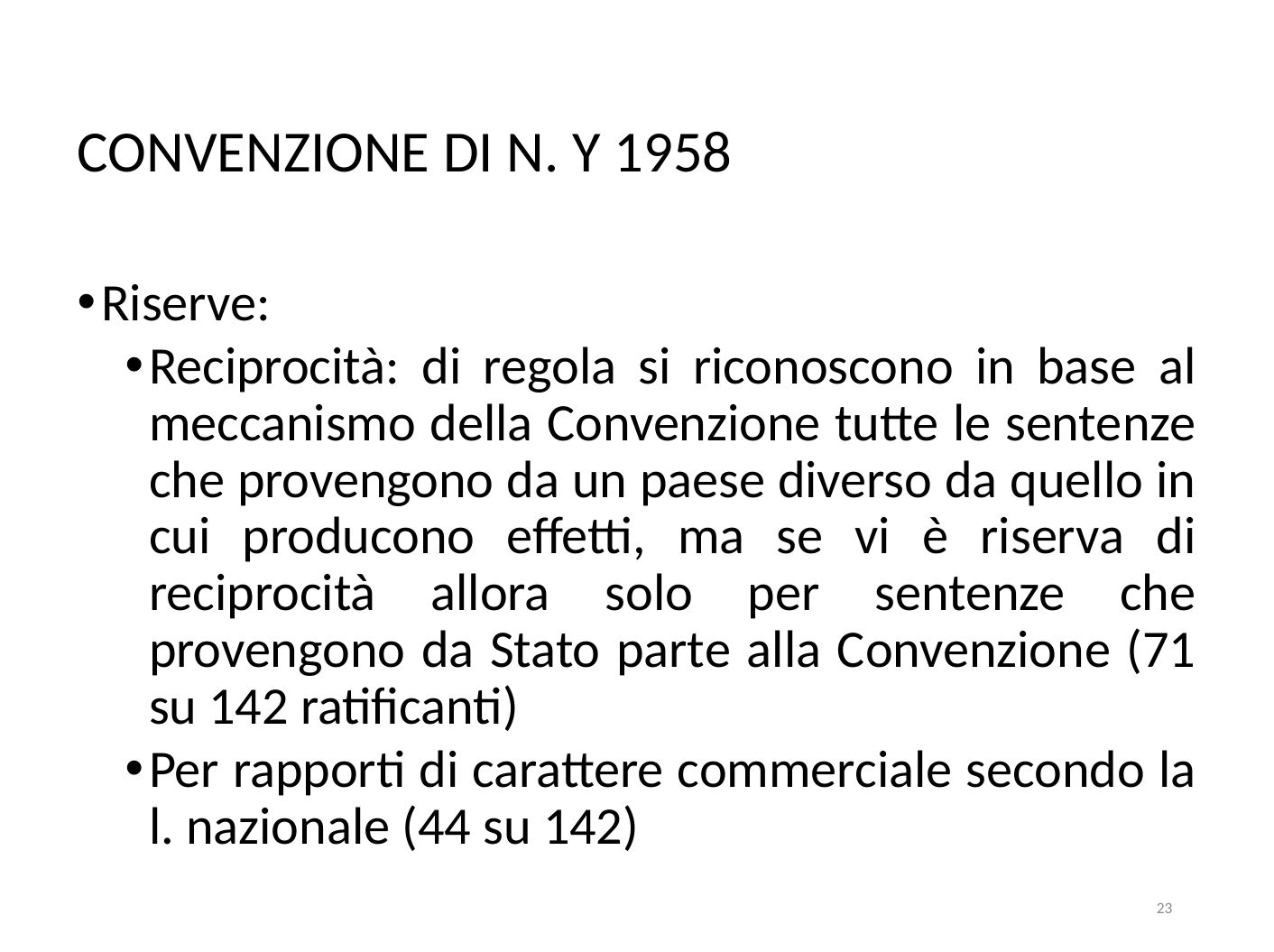

# CONVENZIONE DI N. Y 1958
Riserve:
Reciprocità: di regola si riconoscono in base al meccanismo della Convenzione tutte le sentenze che provengono da un paese diverso da quello in cui producono effetti, ma se vi è riserva di reciprocità allora solo per sentenze che provengono da Stato parte alla Convenzione (71 su 142 ratificanti)
Per rapporti di carattere commerciale secondo la l. nazionale (44 su 142)
23